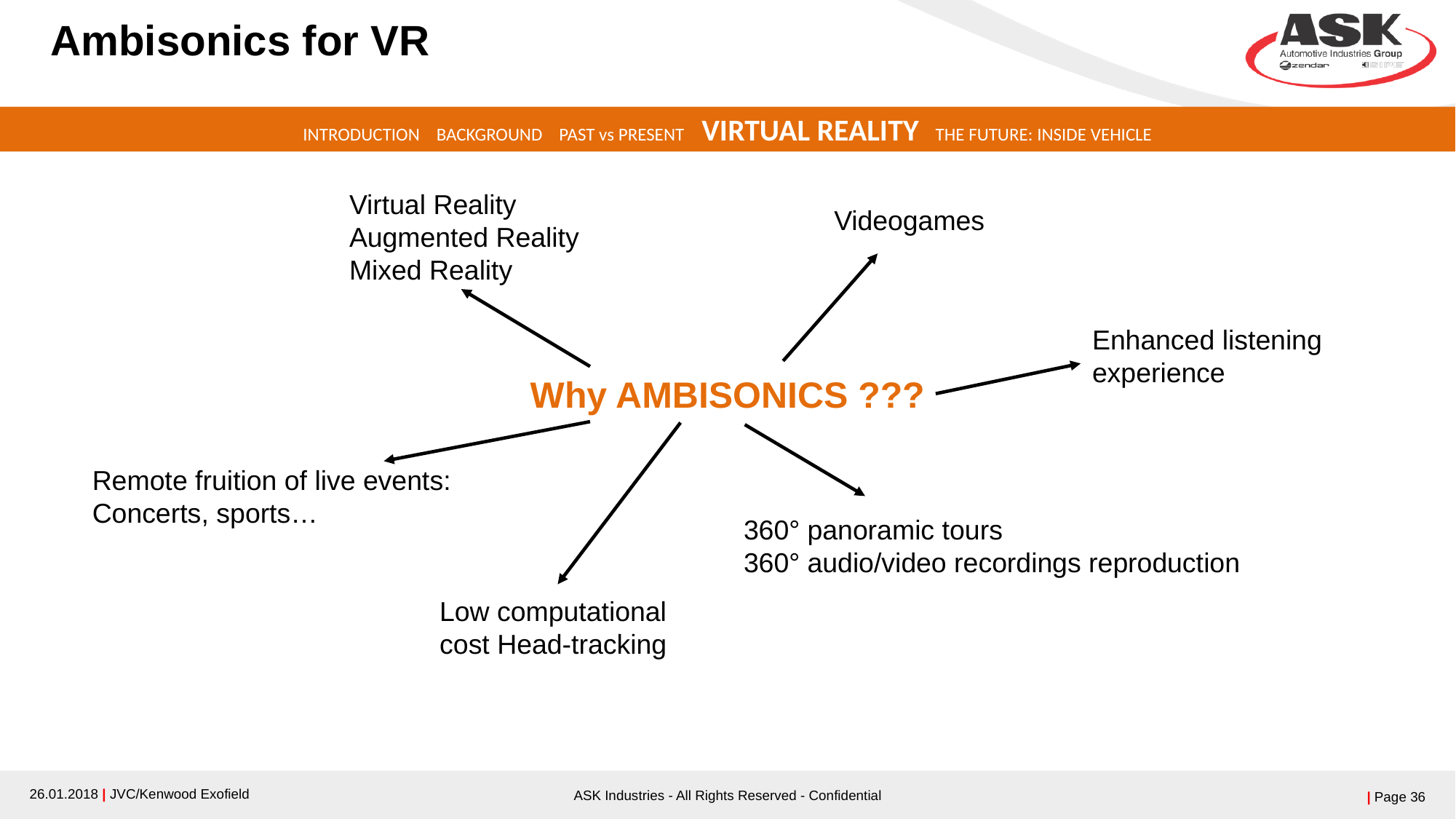

# Ambisonics for VR
INTRODUCTION    BACKGROUND    PAST vs PRESENT    VIRTUAL REALITY    THE FUTURE: INSIDE VEHICLE
Virtual Reality
Augmented Reality
Mixed Reality
Videogames
Enhanced listening experience
Why AMBISONICS ???
Remote fruition of live events:
Concerts, sports…
360° panoramic tours
360° audio/video recordings reproduction
Low computational cost Head-tracking